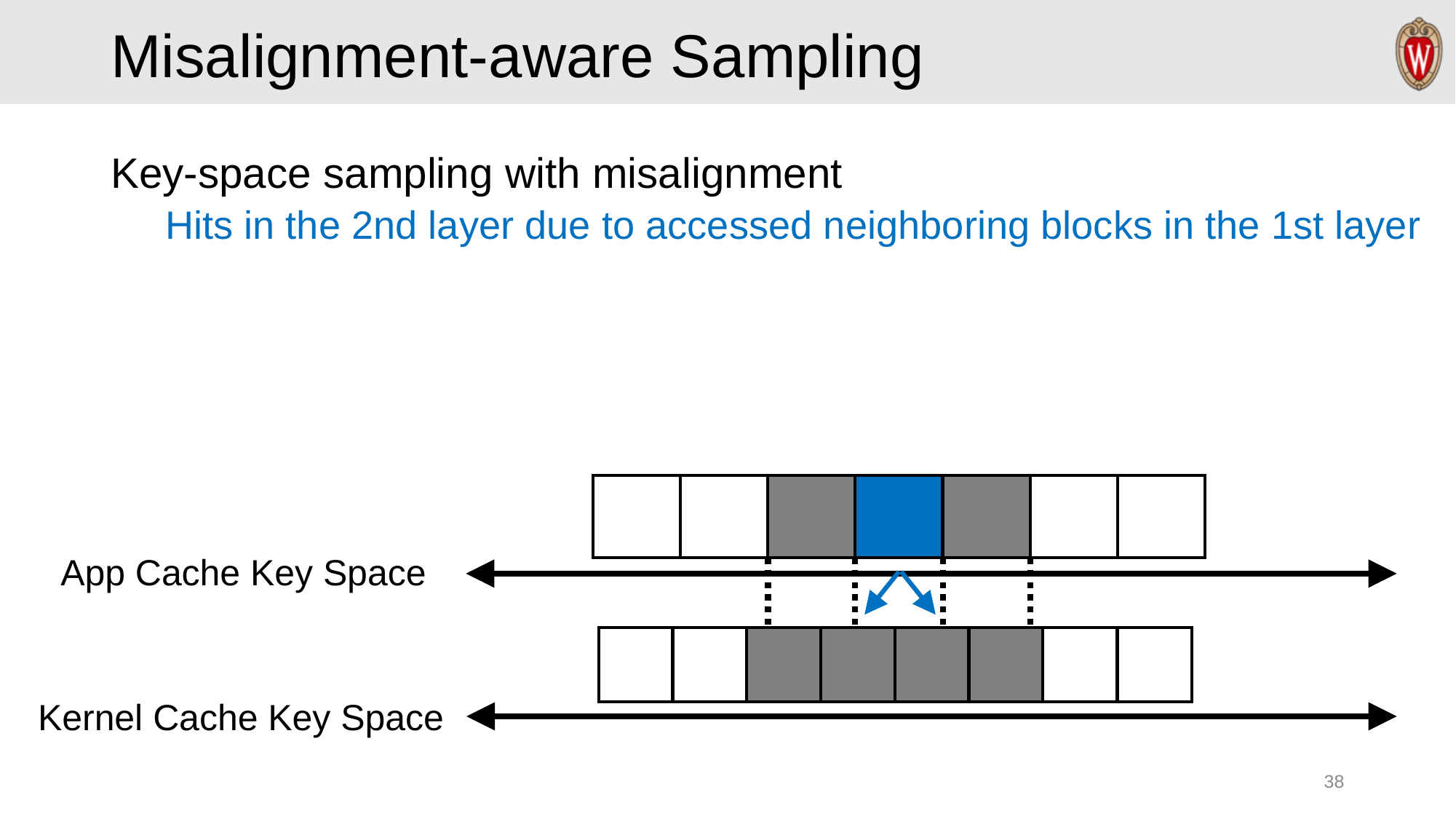

# Misalignment-aware Sampling
Key-space sampling with misalignment
Hits in the 2nd layer due to accessed neighboring blocks in the 1st layer

App Cache Key Space

Kernel Cache Key Space
38